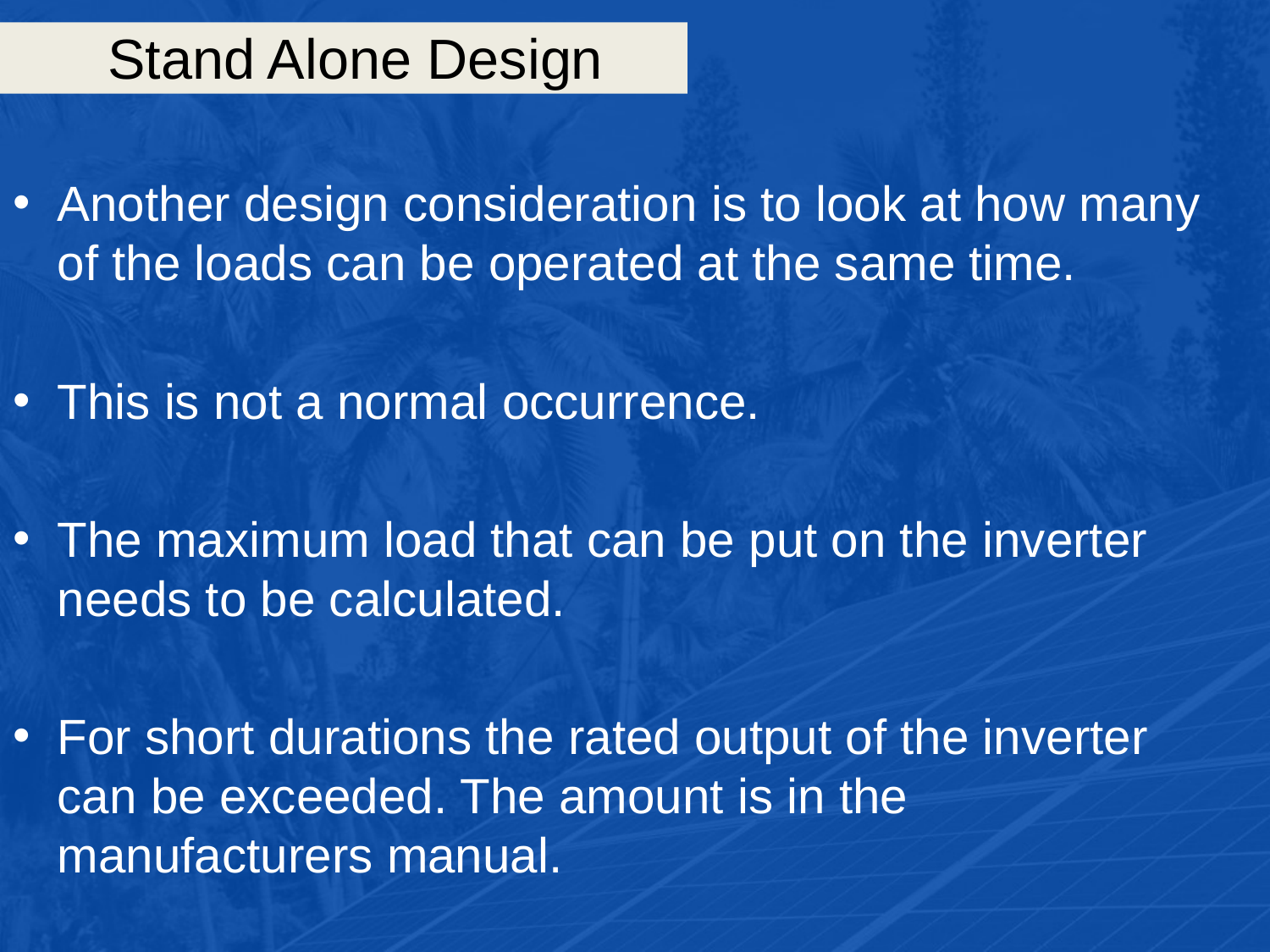

# Stand Alone Design
Another design consideration is to look at how many of the loads can be operated at the same time.

This is not a normal occurrence.

The maximum load that can be put on the inverter needs to be calculated.

For short durations the rated output of the inverter can be exceeded. The amount is in the manufacturers manual.